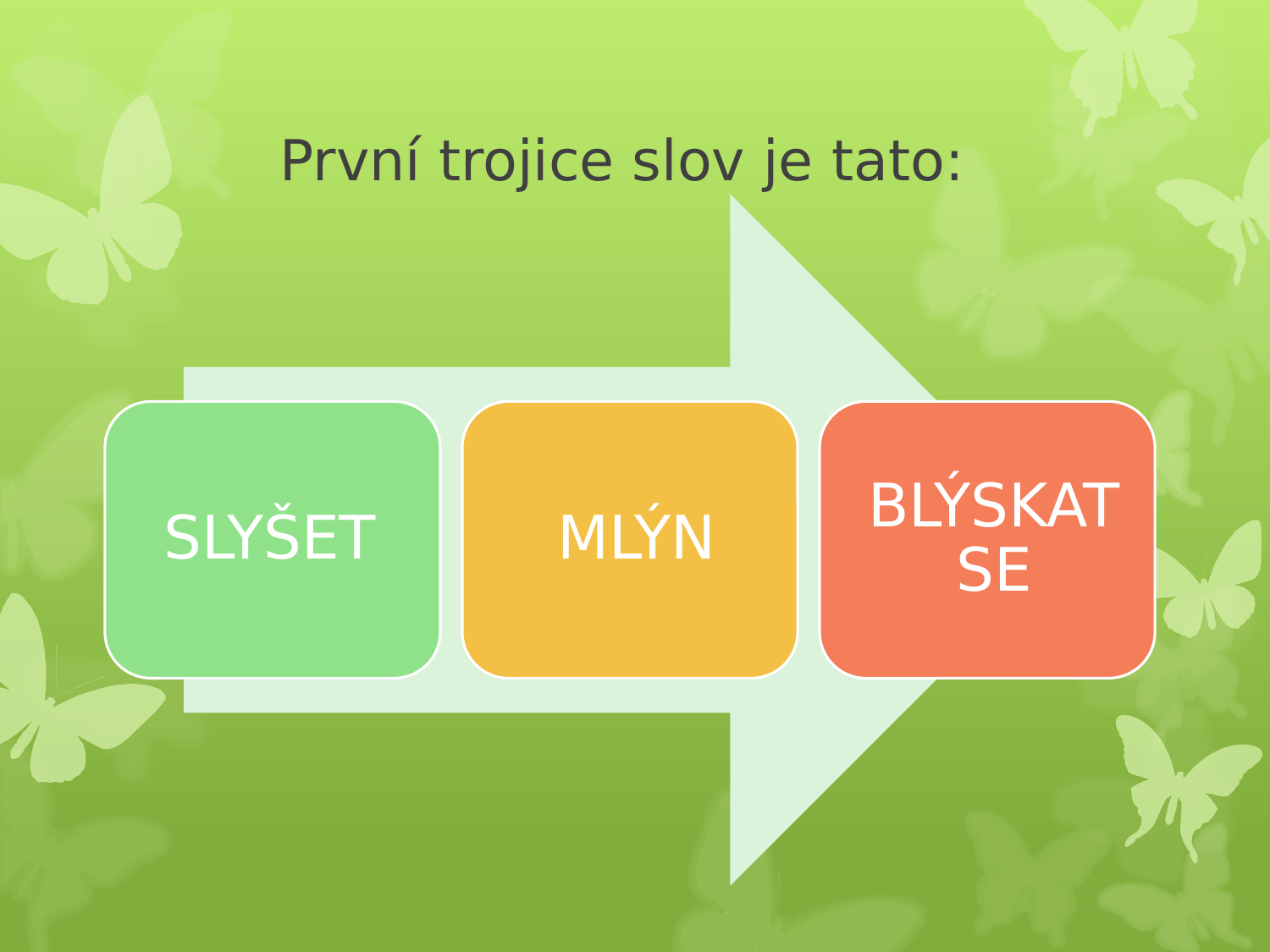

# První trojice slov je tato:
SLYŠET
MLÝN
BLÝSKAT SE